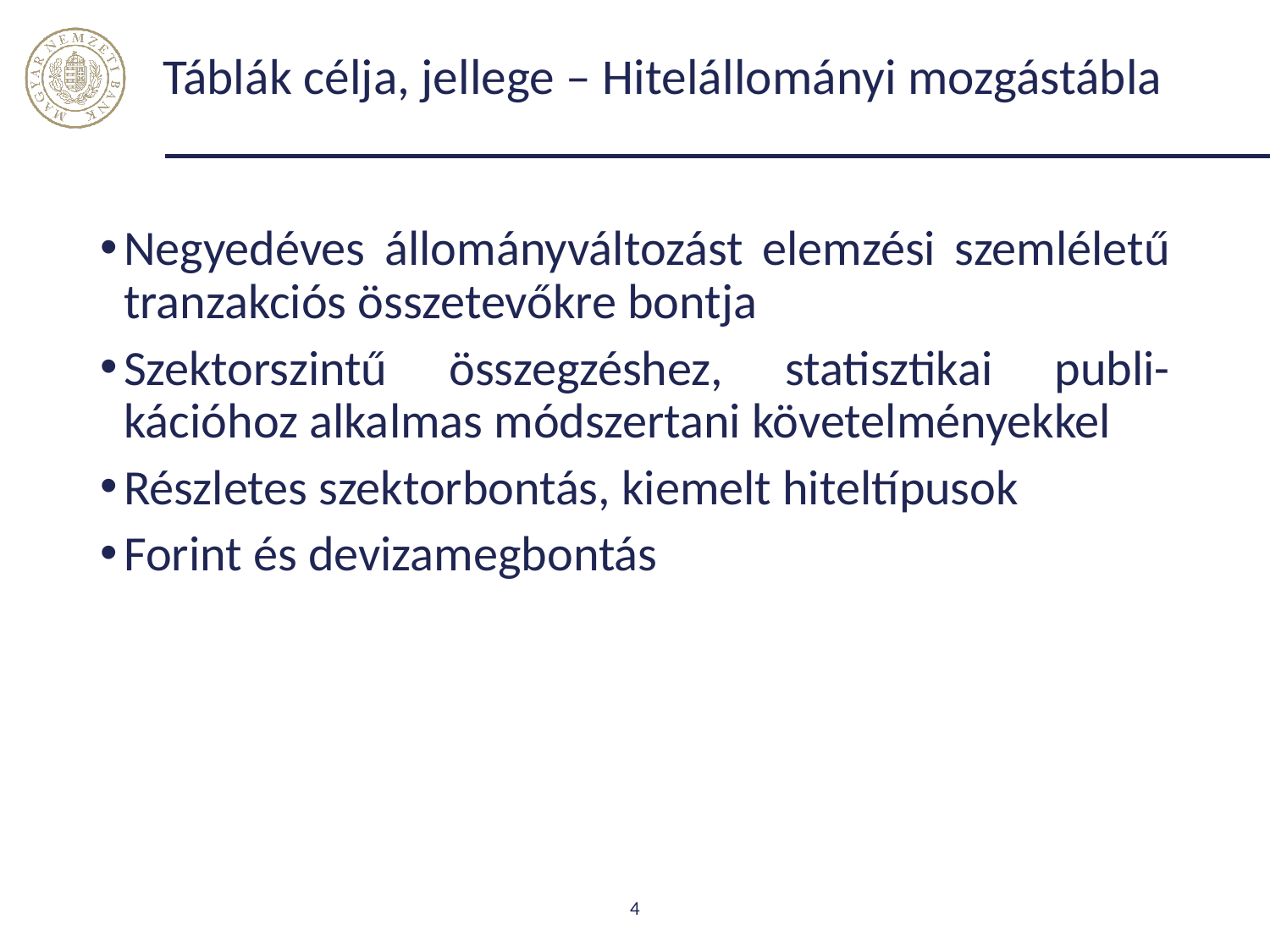

# Táblák célja, jellege – Hitelállományi mozgástábla
Negyedéves állományváltozást elemzési szemléletű tranzakciós összetevőkre bontja
Szektorszintű összegzéshez, statisztikai publi-kációhoz alkalmas módszertani követelményekkel
Részletes szektorbontás, kiemelt hiteltípusok
Forint és devizamegbontás

4